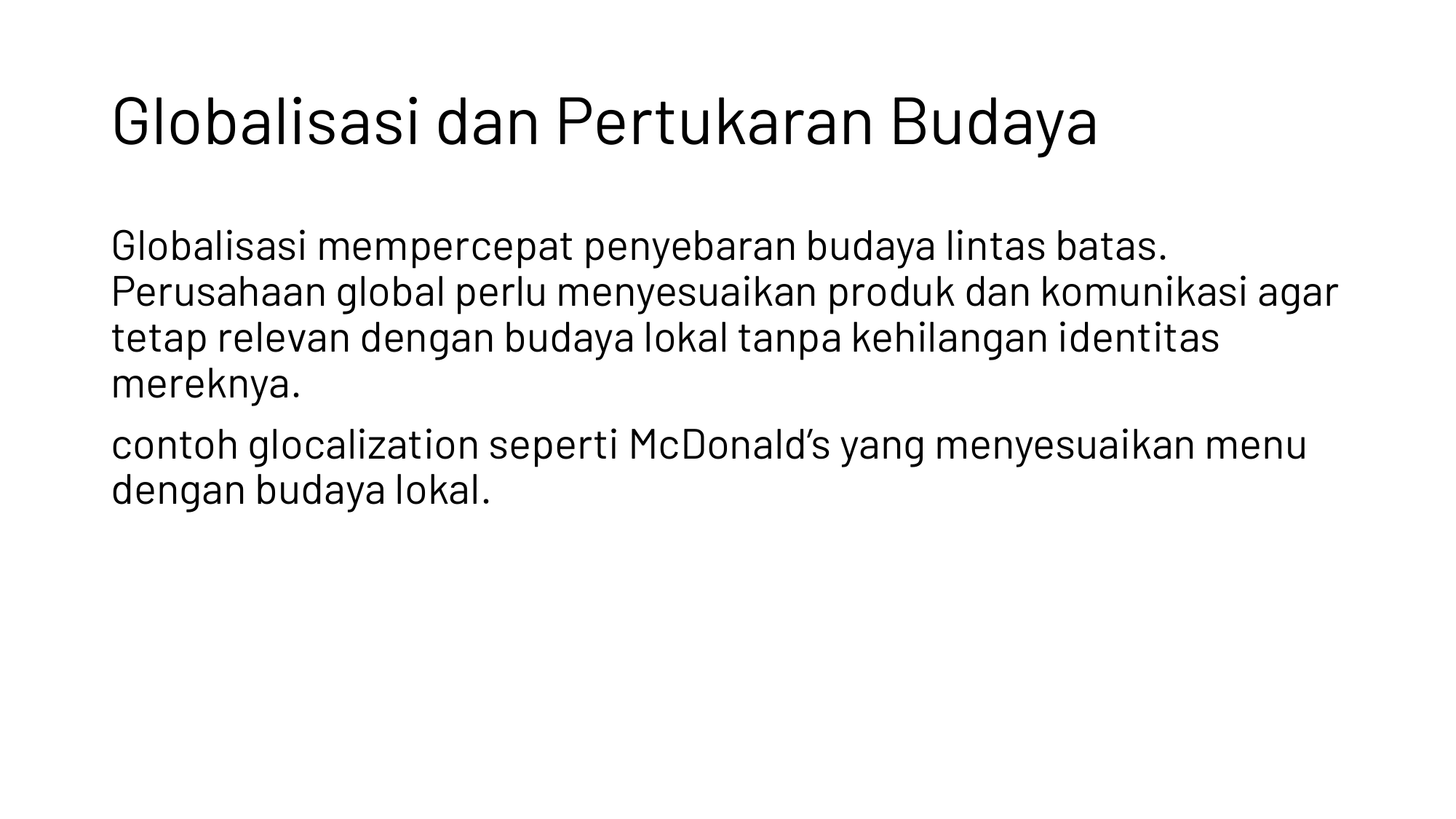

# Globalisasi dan Pertukaran Budaya
Globalisasi mempercepat penyebaran budaya lintas batas. Perusahaan global perlu menyesuaikan produk dan komunikasi agar tetap relevan dengan budaya lokal tanpa kehilangan identitas mereknya.
contoh glocalization seperti McDonald’s yang menyesuaikan menu dengan budaya lokal.